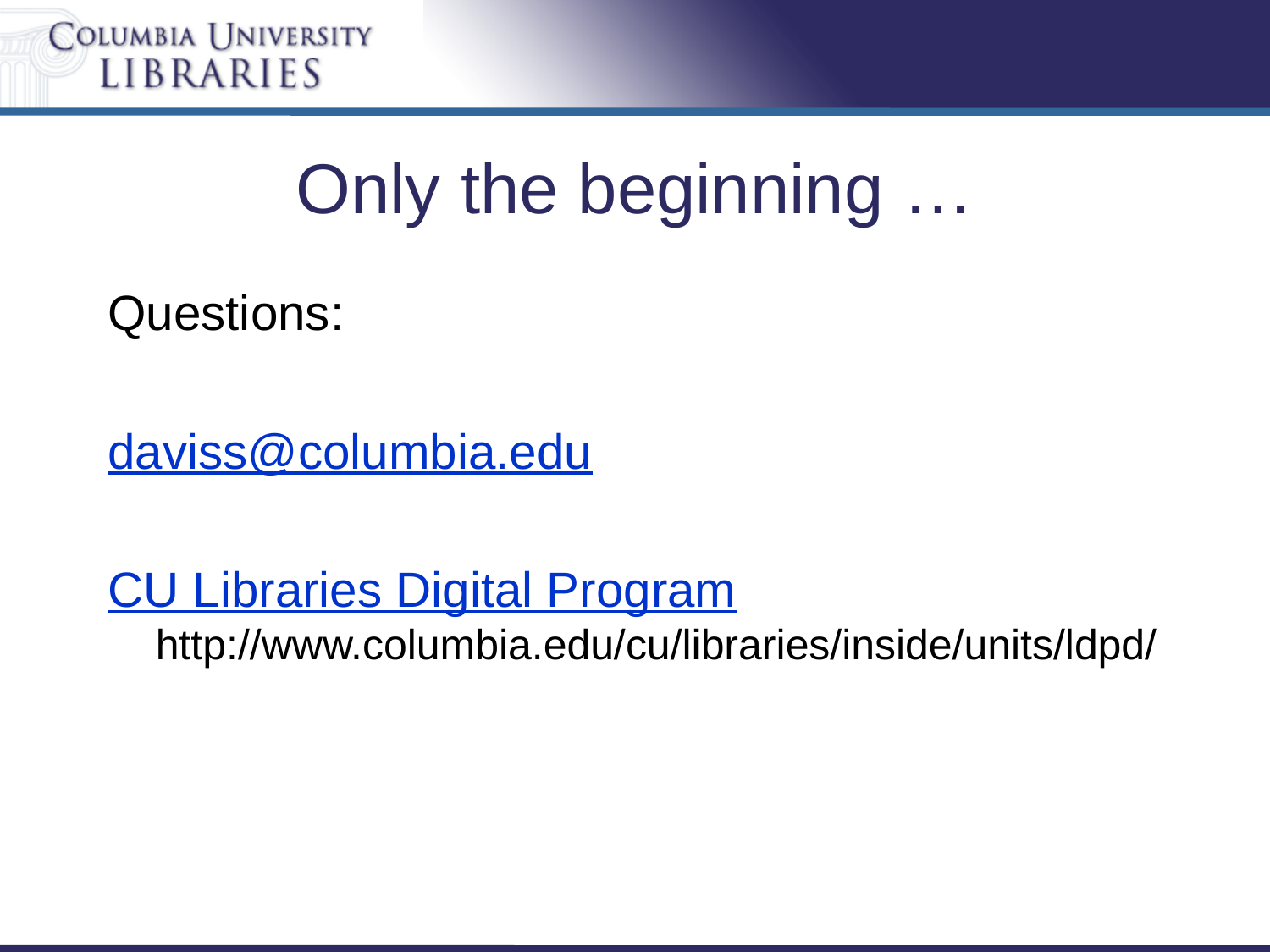

# Only the beginning …
Questions:

daviss@columbia.edu

CU Libraries Digital Program
http://www.columbia.edu/cu/libraries/inside/units/ldpd/